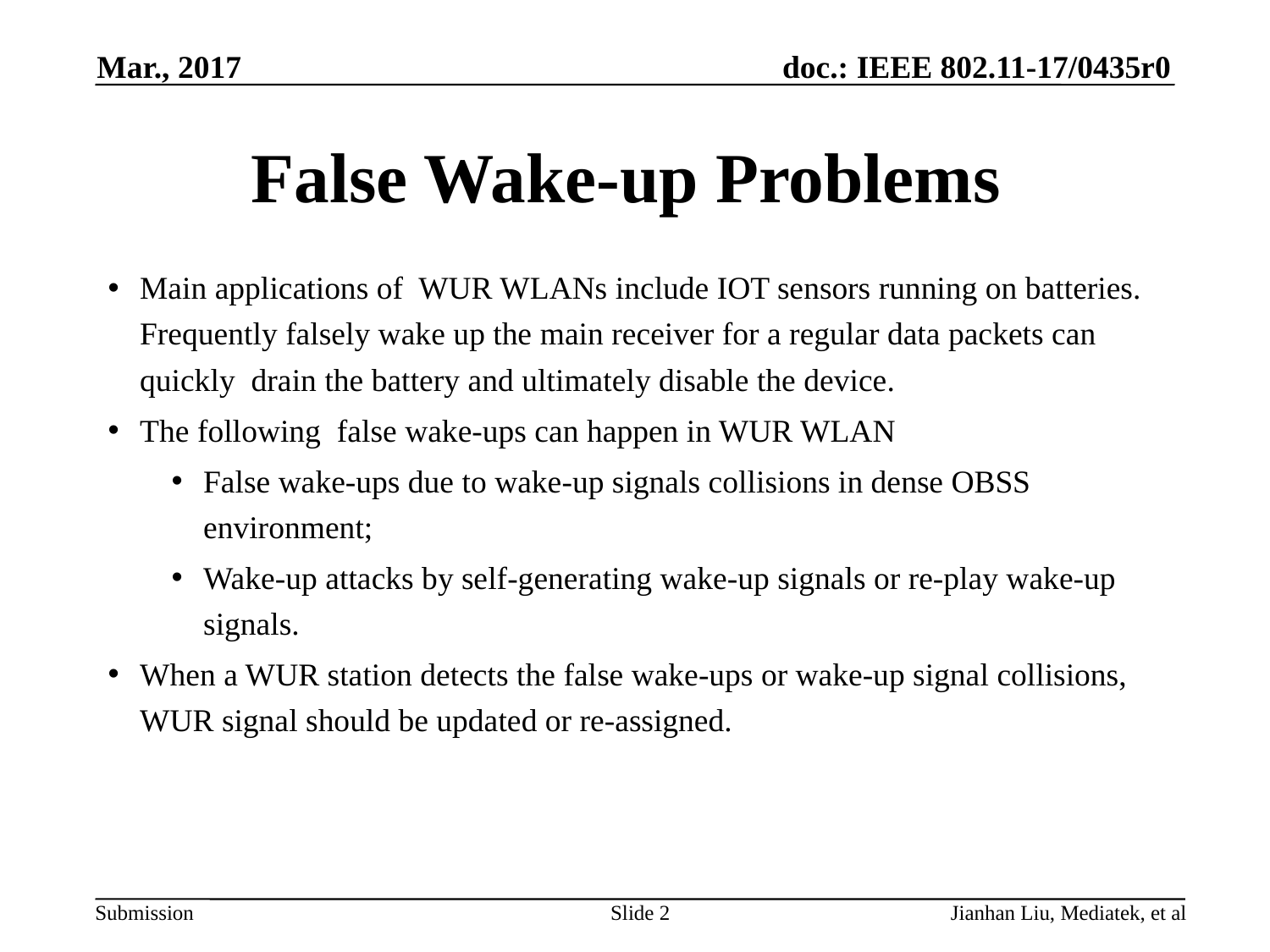

Mar., 2017

# False Wake-up Problems
Main applications of  WUR WLANs include IOT sensors running on batteries. Frequently falsely wake up the main receiver for a regular data packets can quickly  drain the battery and ultimately disable the device.
The following  false wake-ups can happen in WUR WLAN
False wake-ups due to wake-up signals collisions in dense OBSS environment;
Wake-up attacks by self-generating wake-up signals or re-play wake-up signals.
When a WUR station detects the false wake-ups or wake-up signal collisions,  WUR signal should be updated or re-assigned.
Jianhan Liu, Mediatek, et al
Slide 2